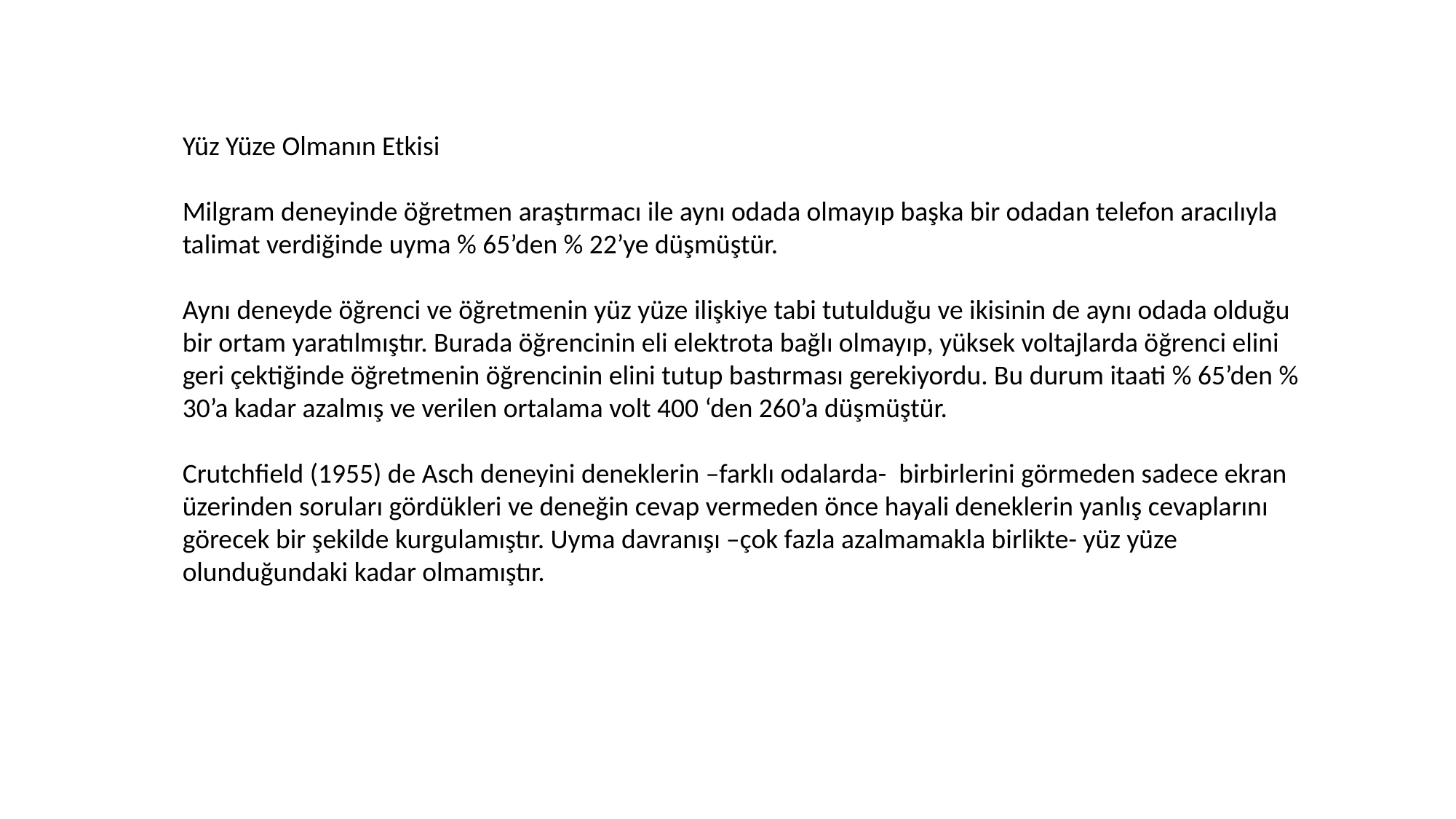

Yüz Yüze Olmanın Etkisi

Milgram deneyinde öğretmen araştırmacı ile aynı odada olmayıp başka bir odadan telefon aracılıyla talimat verdiğinde uyma % 65’den % 22’ye düşmüştür.

Aynı deneyde öğrenci ve öğretmenin yüz yüze ilişkiye tabi tutulduğu ve ikisinin de aynı odada olduğu bir ortam yaratılmıştır. Burada öğrencinin eli elektrota bağlı olmayıp, yüksek voltajlarda öğrenci elini geri çektiğinde öğretmenin öğrencinin elini tutup bastırması gerekiyordu. Bu durum itaati % 65’den % 30’a kadar azalmış ve verilen ortalama volt 400 ‘den 260’a düşmüştür.

Crutchfield (1955) de Asch deneyini deneklerin –farklı odalarda-  birbirlerini görmeden sadece ekran üzerinden soruları gördükleri ve deneğin cevap vermeden önce hayali deneklerin yanlış cevaplarını görecek bir şekilde kurgulamıştır. Uyma davranışı –çok fazla azalmamakla birlikte- yüz yüze olunduğundaki kadar olmamıştır.